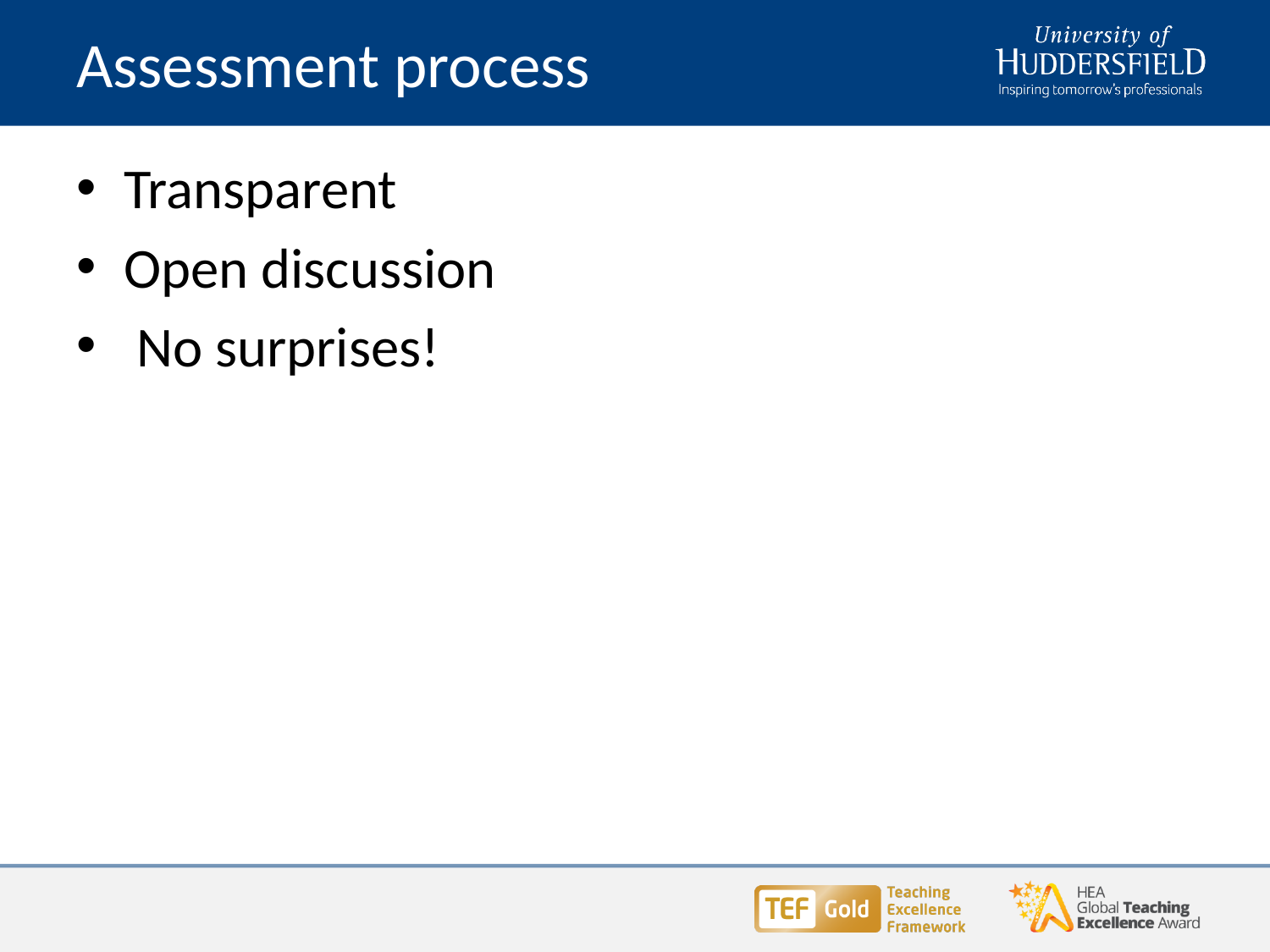

# Assessment process
Transparent
Open discussion
 No surprises!